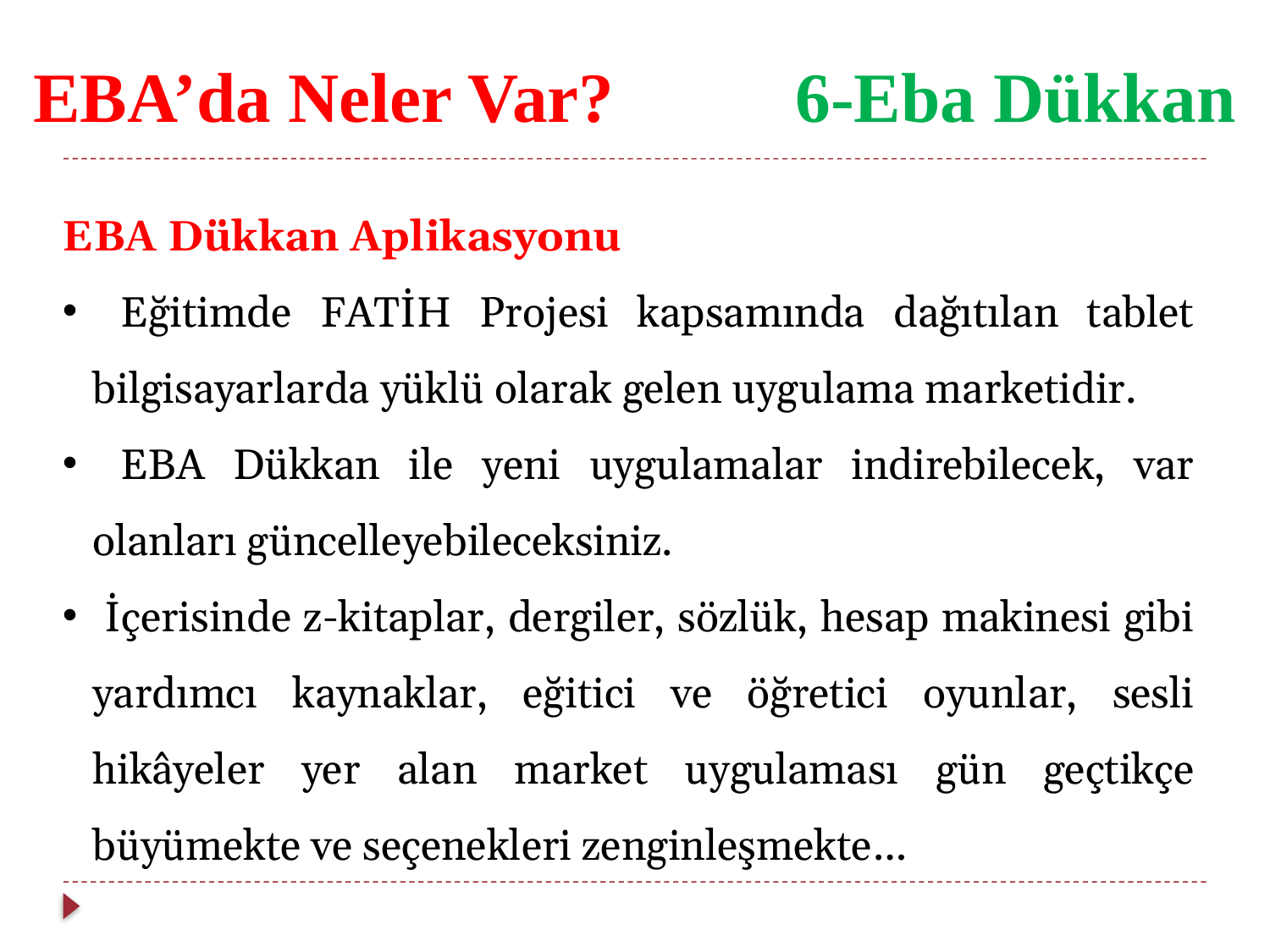

EBA’da Neler Var?		6-Eba Dükkan
EBA Dükkan Aplikasyonu
 Eğitimde FATİH Projesi kapsamında dağıtılan tablet bilgisayarlarda yüklü olarak gelen uygulama marketidir.
 EBA Dükkan ile yeni uygulamalar indirebilecek, var olanları güncelleyebileceksiniz.
 İçerisinde z-kitaplar, dergiler, sözlük, hesap makinesi gibi yardımcı kaynaklar, eğitici ve öğretici oyunlar, sesli hikâyeler yer alan market uygulaması gün geçtikçe büyümekte ve seçenekleri zenginleşmekte…